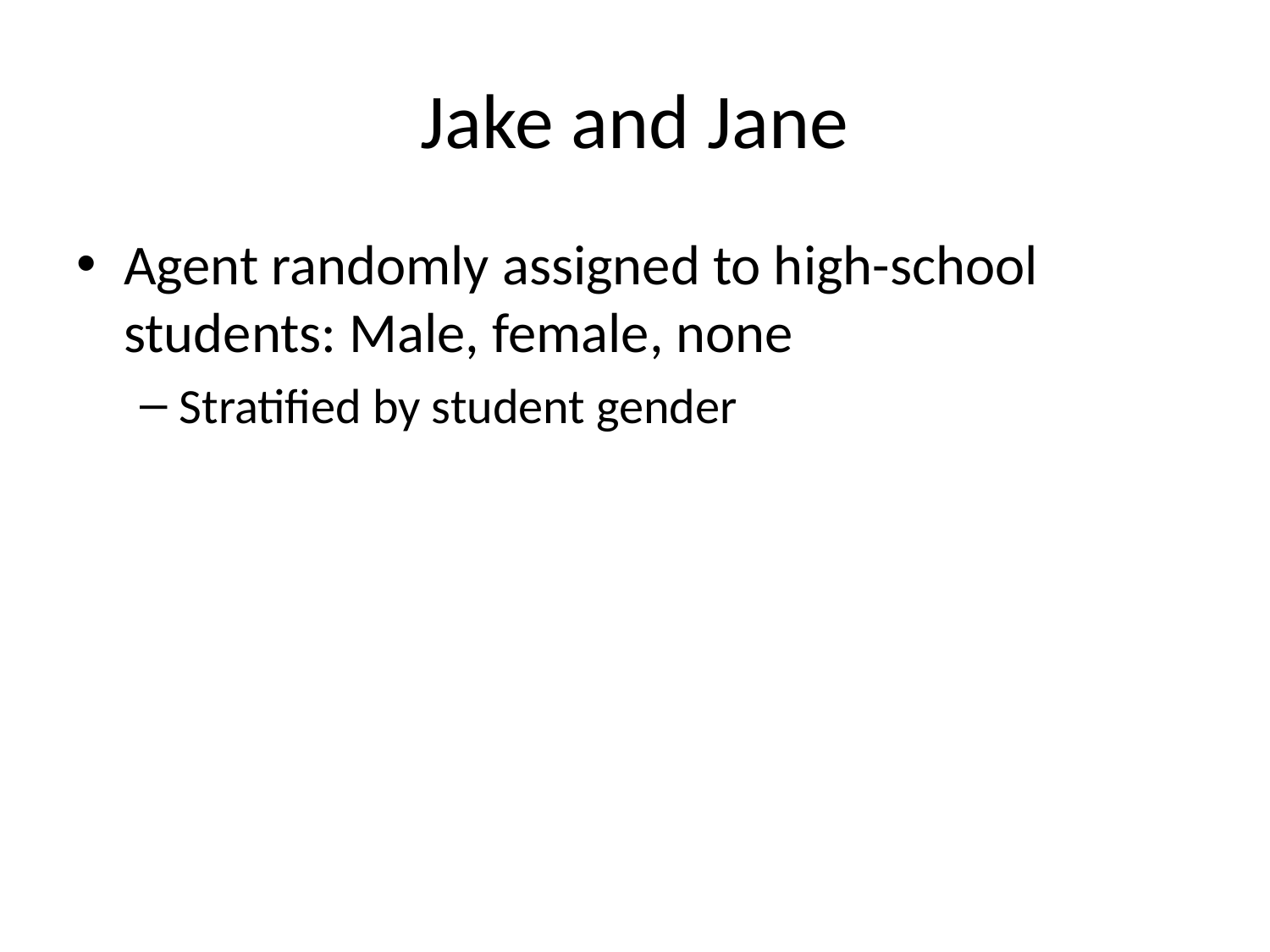

# Jake and Jane
Agent randomly assigned to high-school students: Male, female, none
Stratified by student gender